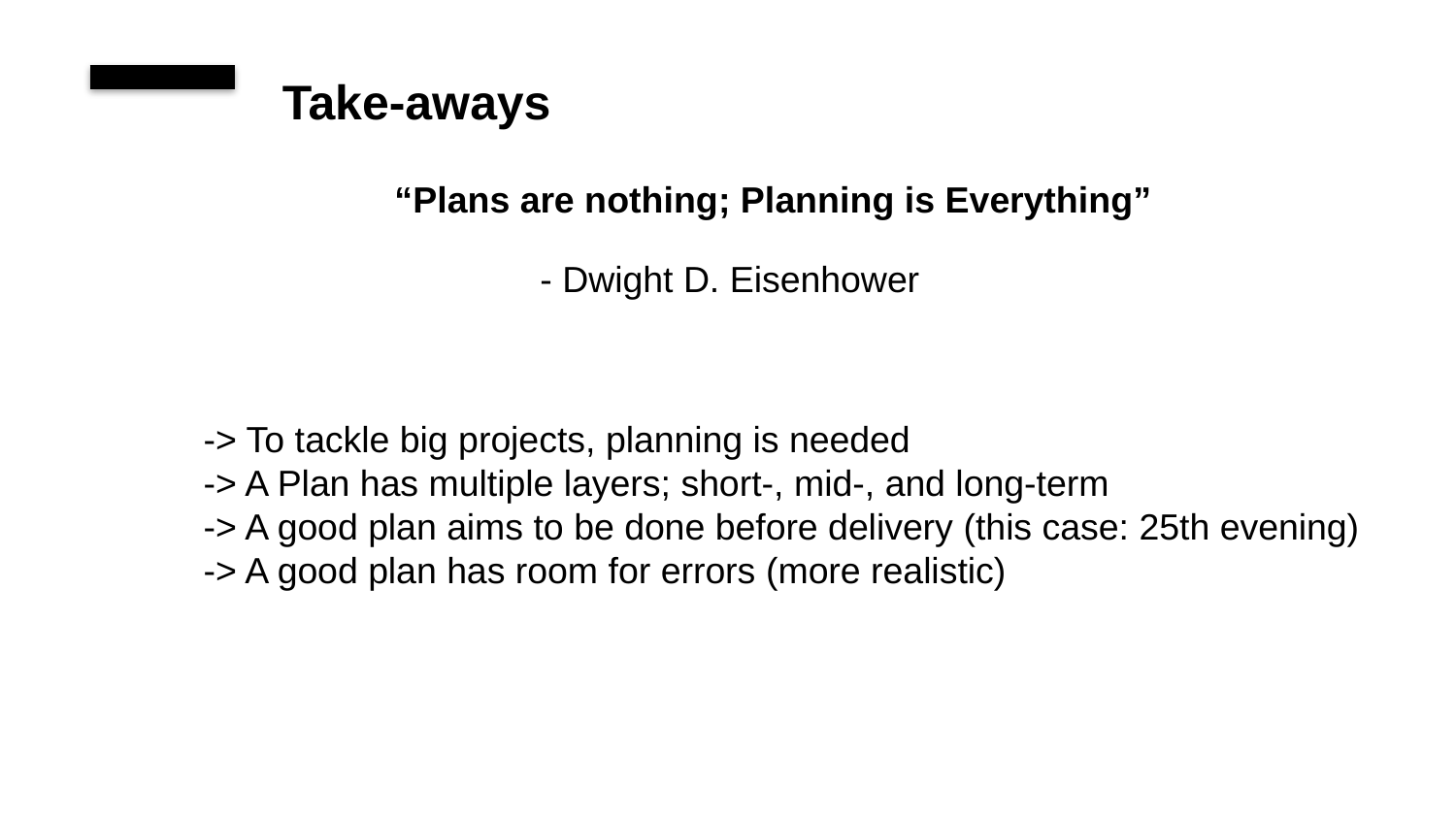

Take-aways
“Plans are nothing; Planning is Everything”
- Dwight D. Eisenhower
-> To tackle big projects, planning is needed
-> A Plan has multiple layers; short-, mid-, and long-term
-> A good plan aims to be done before delivery (this case: 25th evening)
-> A good plan has room for errors (more realistic)